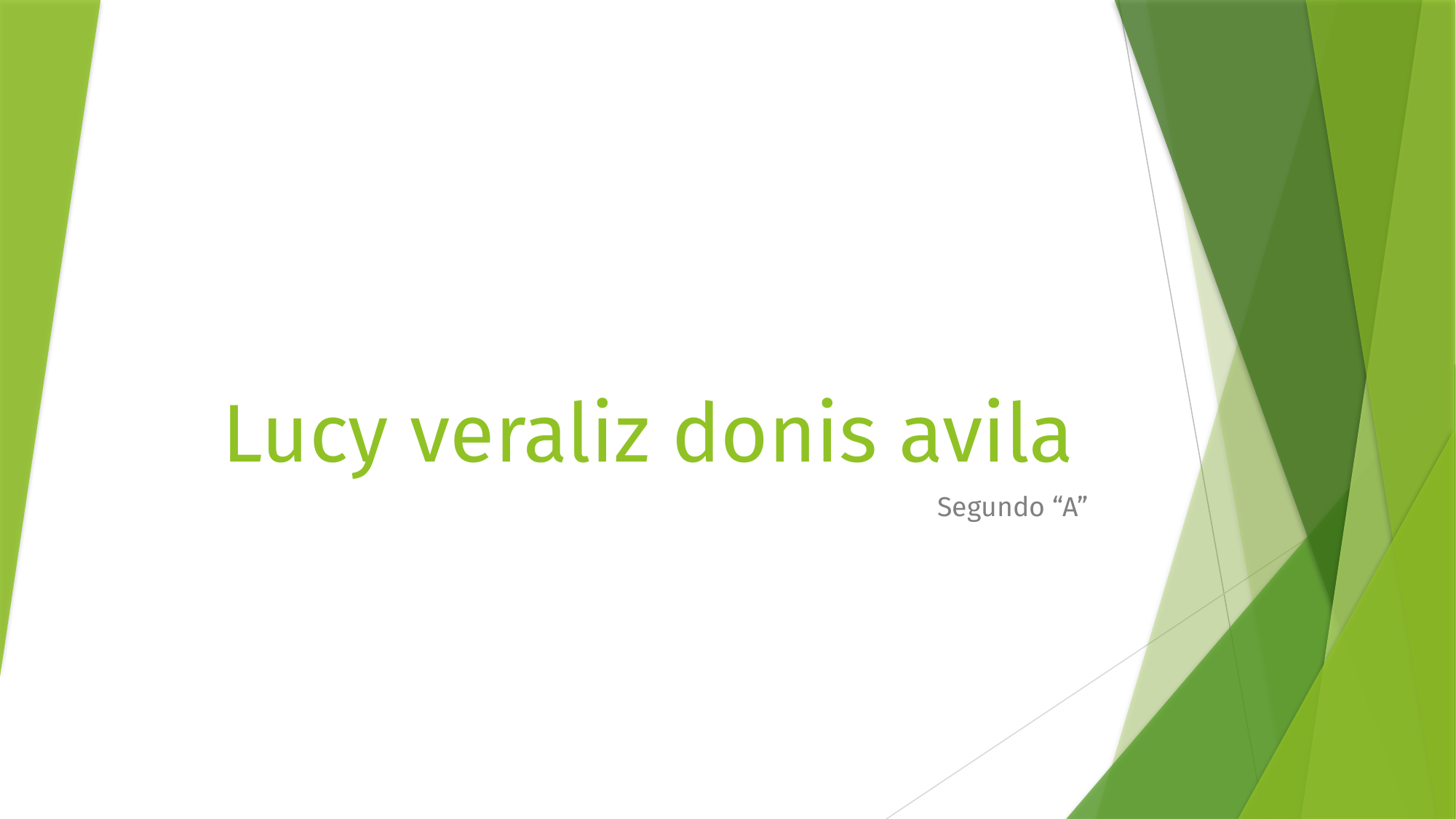

# Lucy veraliz donis avila
Segundo “A”